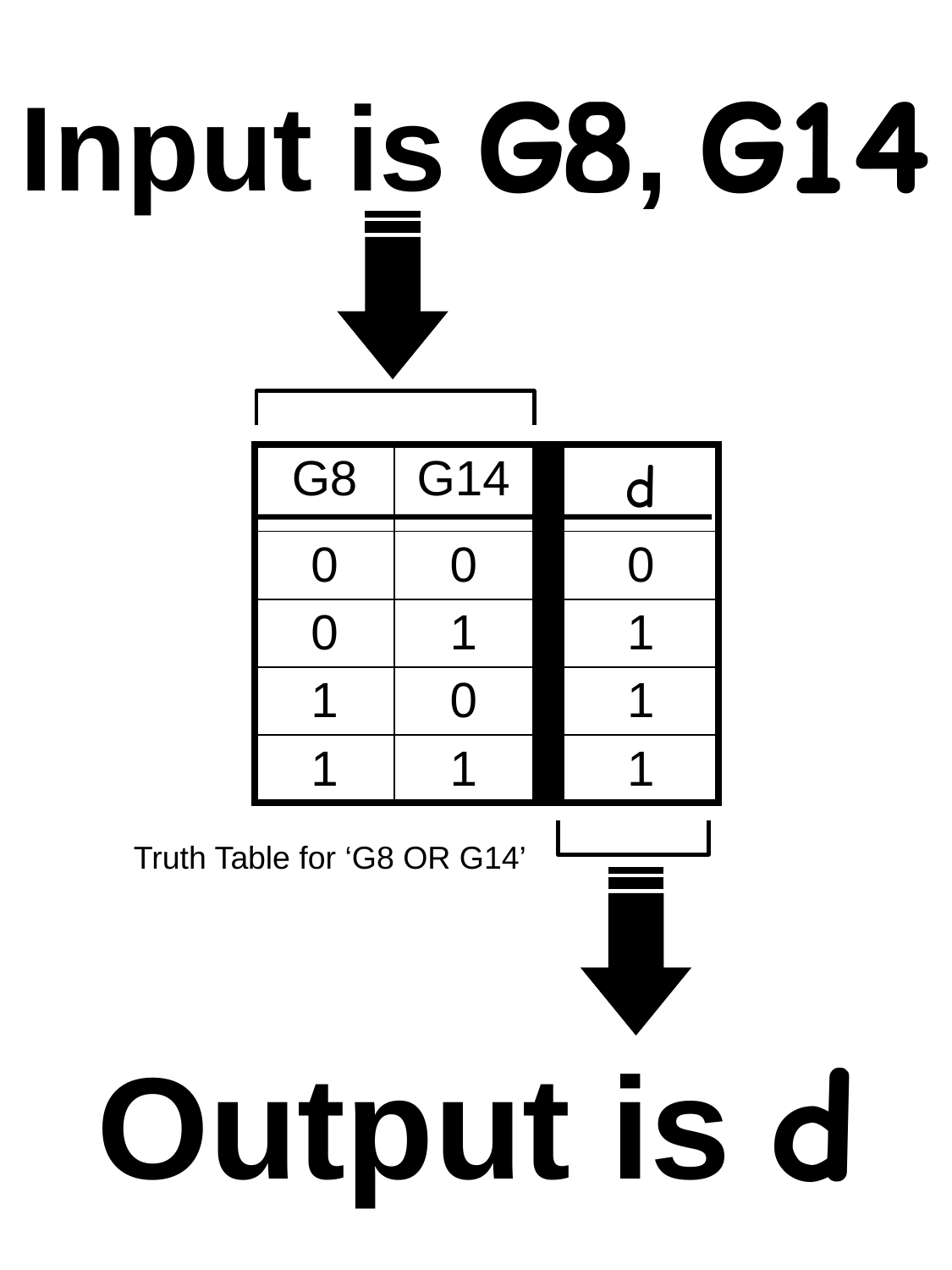

Input is G8, G14

| G8 | G14 |  | d |
| --- | --- | --- | --- |
| 0 | 0 |  | 0 |
| 0 | 1 |  | 1 |
| 1 | 0 |  | 1 |
| 1 | 1 |  | 1 |

Truth Table for ‘G8 OR G14’

Output is d